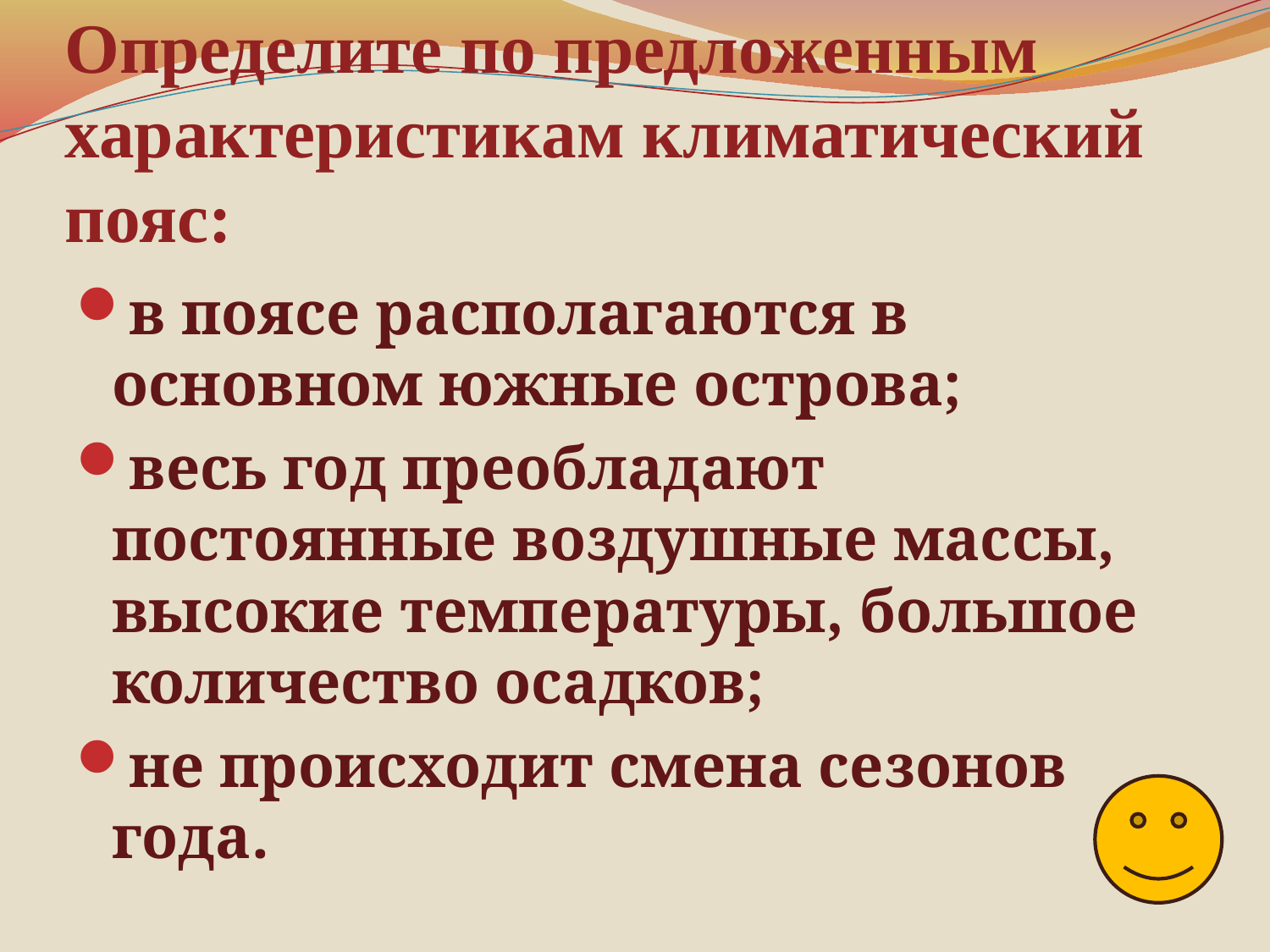

# Определите по предложенным характеристикам климатический пояс:
в поясе располагаются в основном южные острова;
весь год преобладают постоянные воздушные массы, высокие температуры, большое количество осадков;
не происходит смена сезонов года.